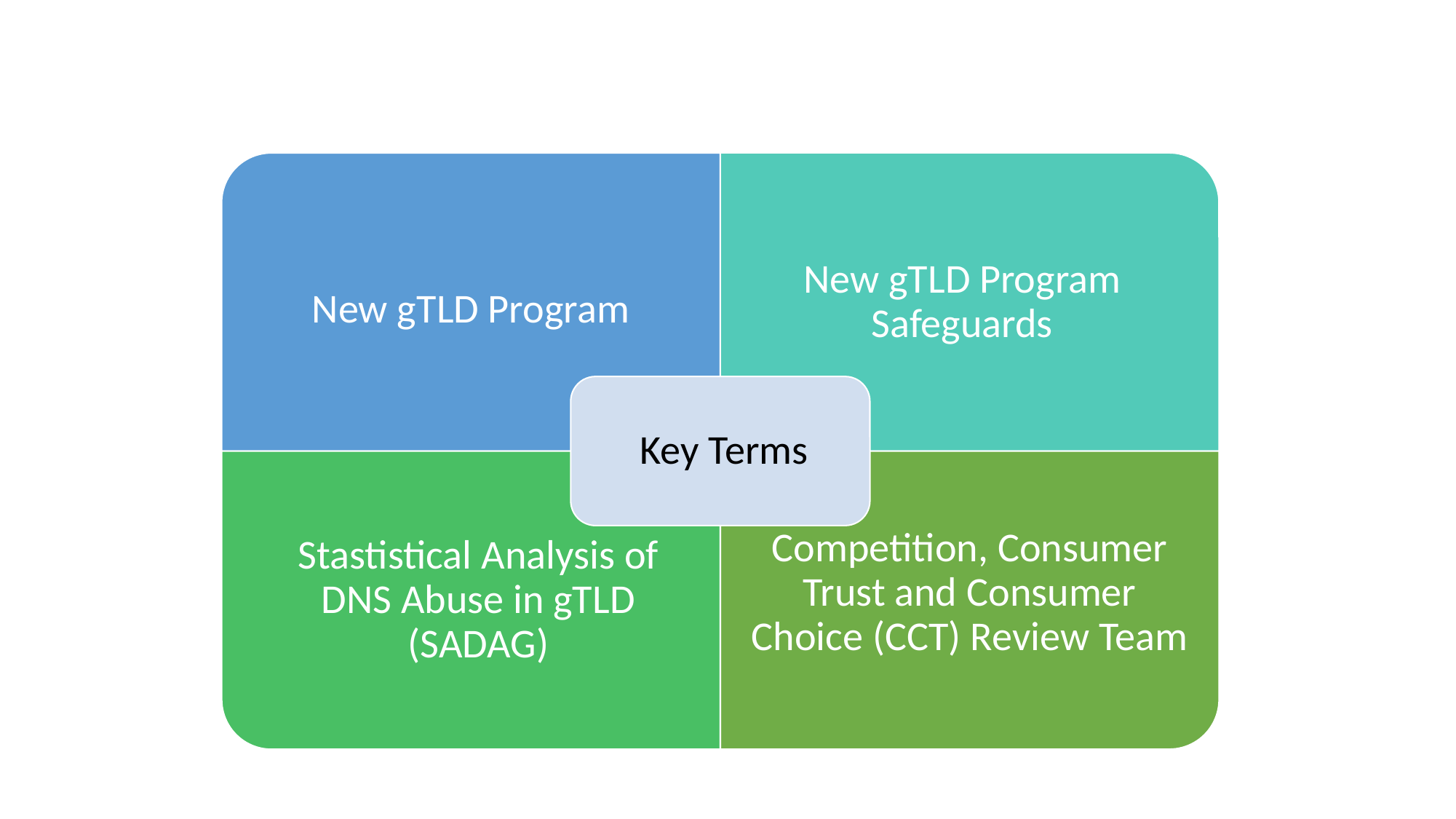

New gTLD Program
New gTLD Program Safeguards
Stastistical Analysis of DNS Abuse in gTLD (SADAG)
Competition, Consumer Trust and Consumer Choice (CCT) Review Team
Key Terms